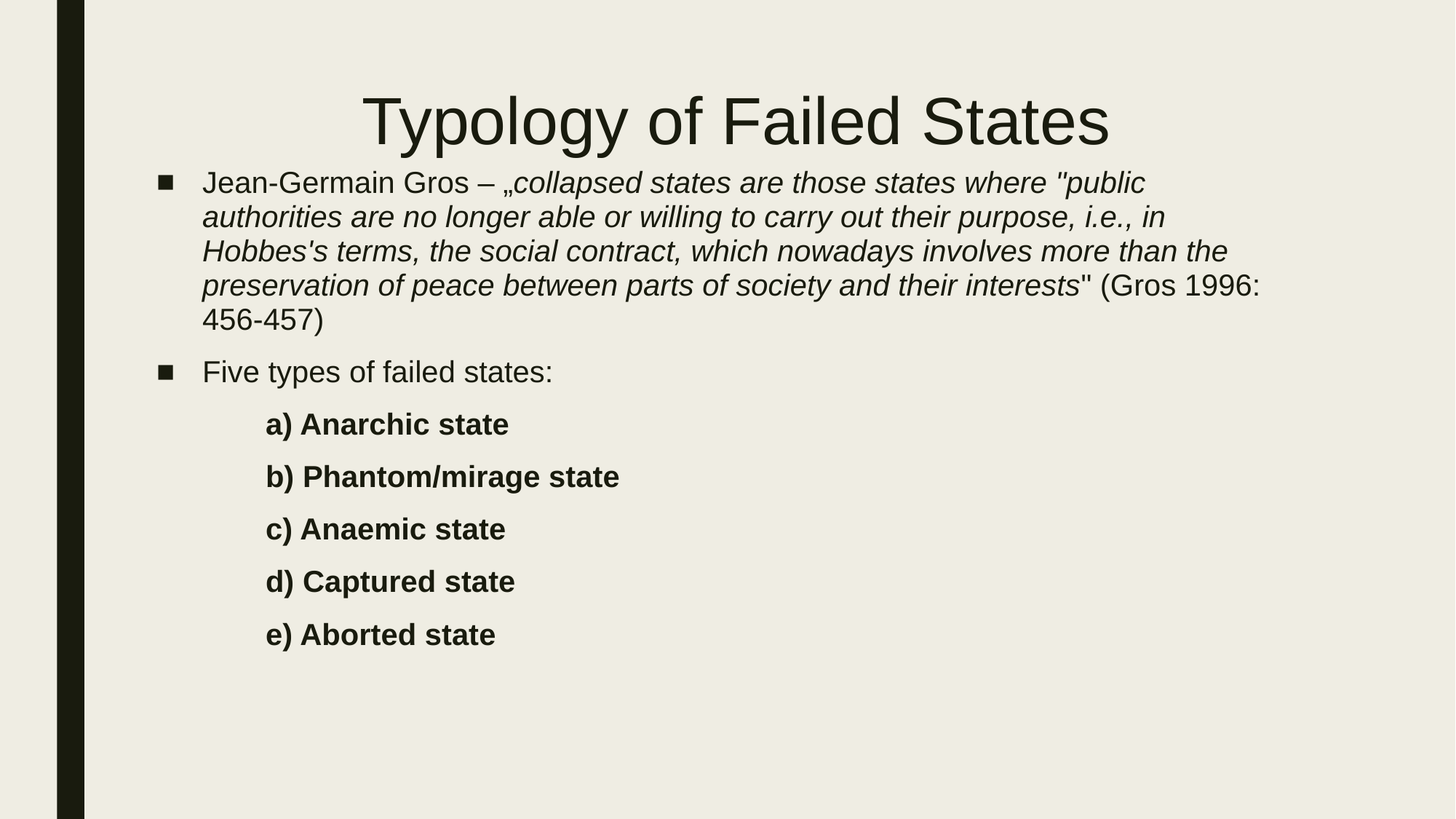

# Typology of Failed States
Jean-Germain Gros – „collapsed states are those states where "public authorities are no longer able or willing to carry out their purpose, i.e., in Hobbes's terms, the social contract, which nowadays involves more than the preservation of peace between parts of society and their interests" (Gros 1996: 456-457)
Five types of failed states:
	a) Anarchic state
	b) Phantom/mirage state
	c) Anaemic state
	d) Captured state
	e) Aborted state